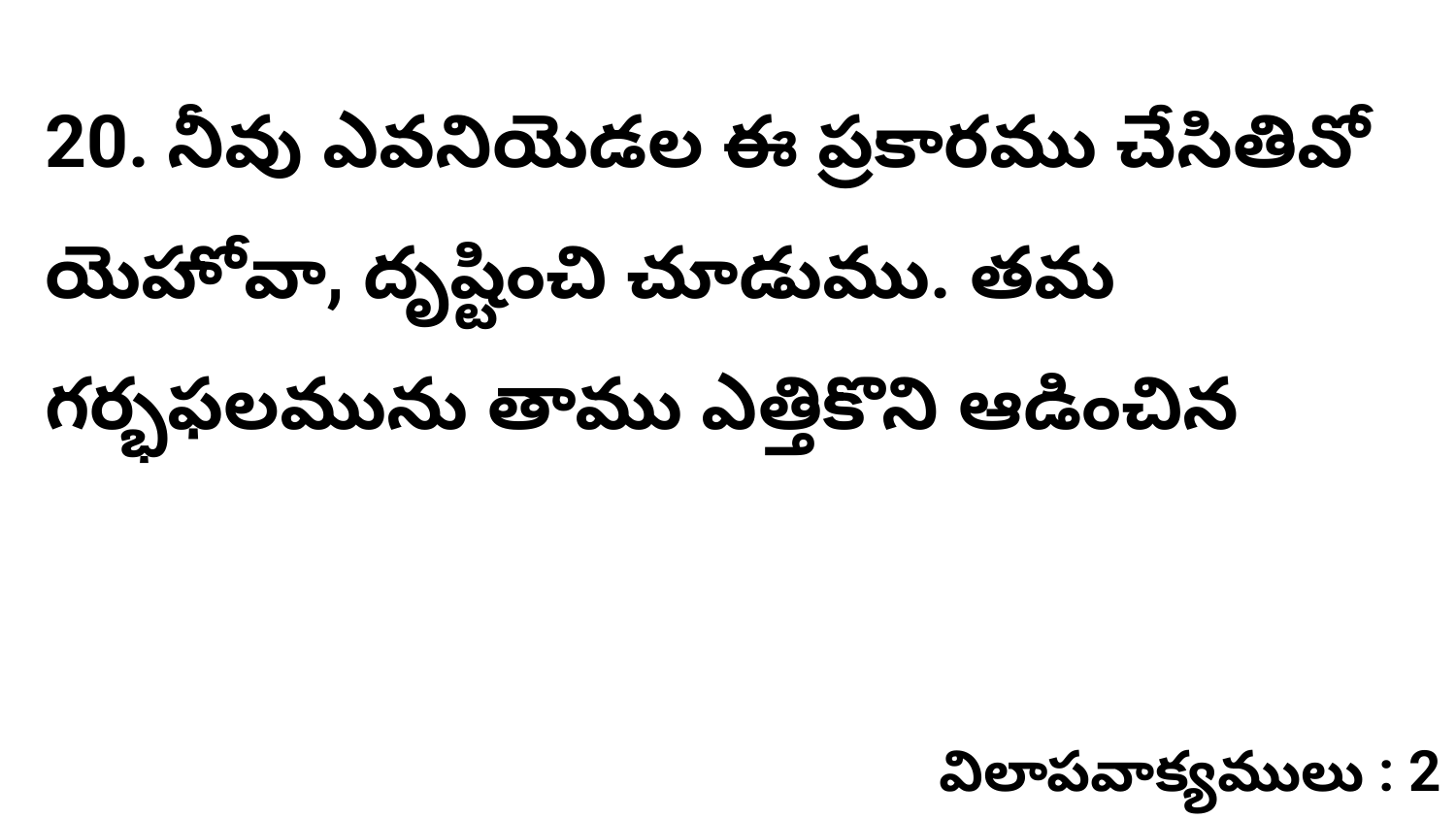

20. నీవు ఎవనియెడల ఈ ప్రకారము చేసితివో యెహోవా, దృష్టించి చూడుము. తమ గర్భఫలమును తాము ఎత్తికొని ఆడించిన
విలాపవాక్యములు : 2